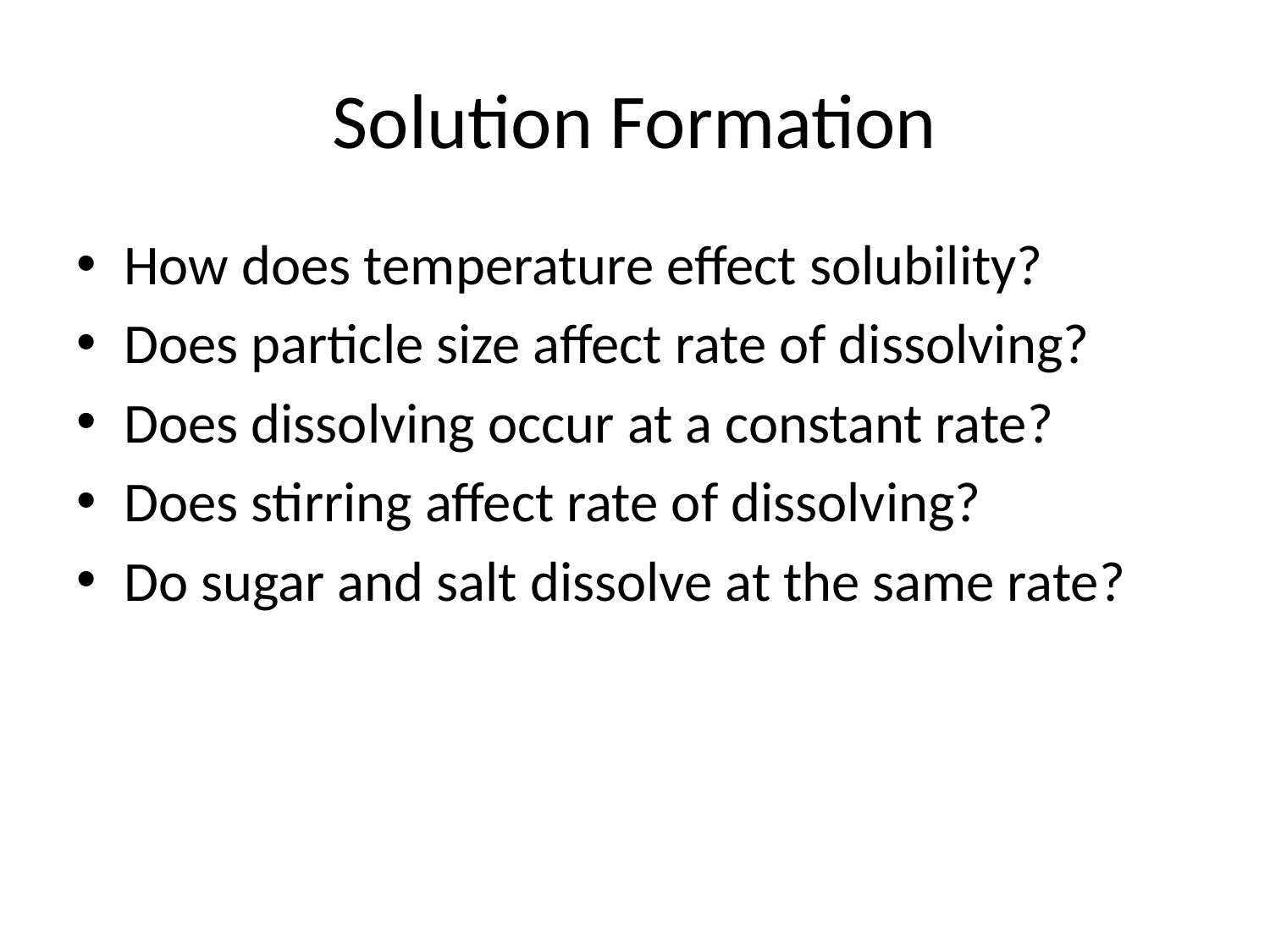

# Solution Formation
How does temperature effect solubility?
Does particle size affect rate of dissolving?
Does dissolving occur at a constant rate?
Does stirring affect rate of dissolving?
Do sugar and salt dissolve at the same rate?